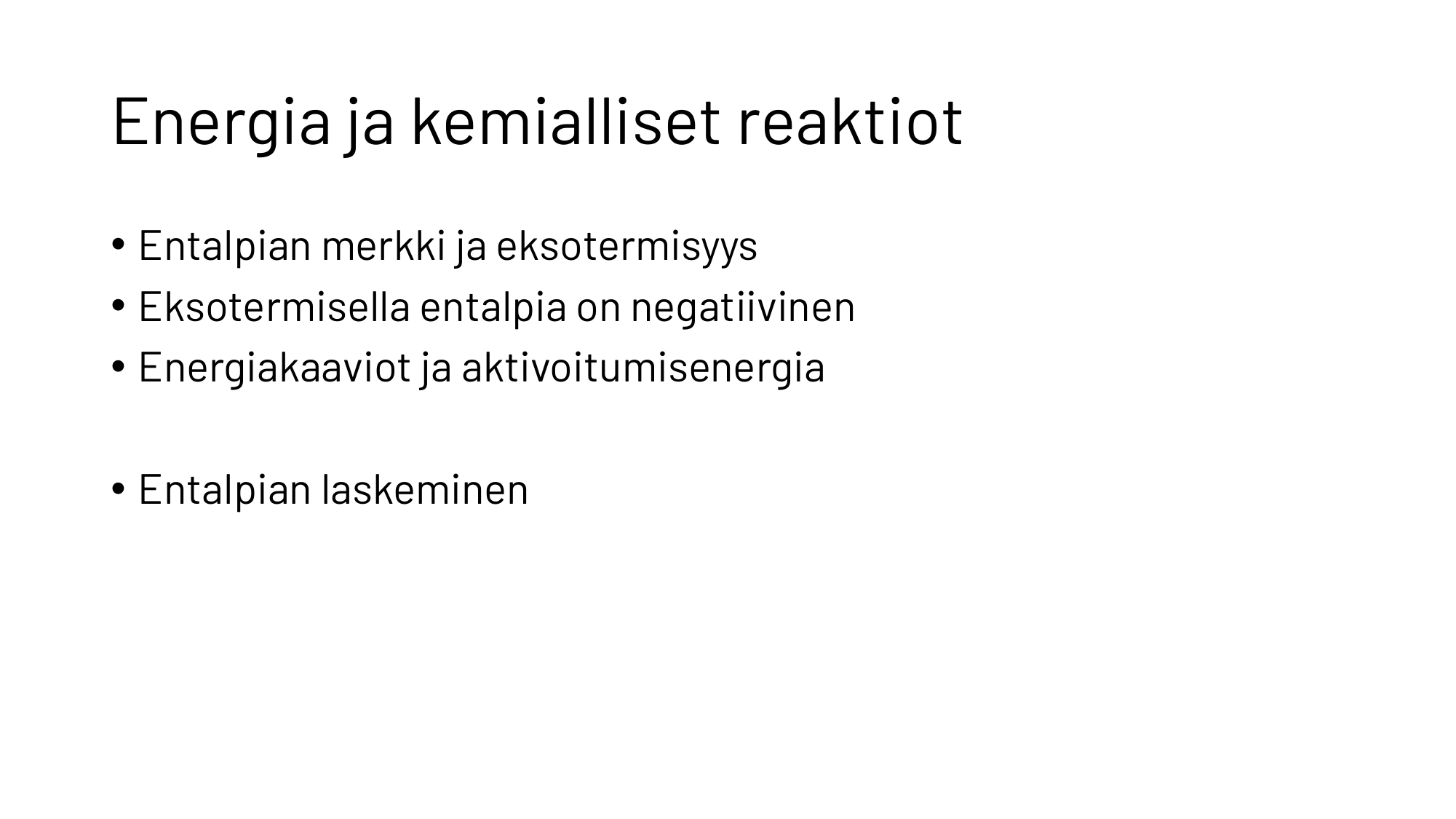

# Energia ja kemialliset reaktiot
Entalpian merkki ja eksotermisyys
Eksotermisella entalpia on negatiivinen
Energiakaaviot ja aktivoitumisenergia

Entalpian laskeminen